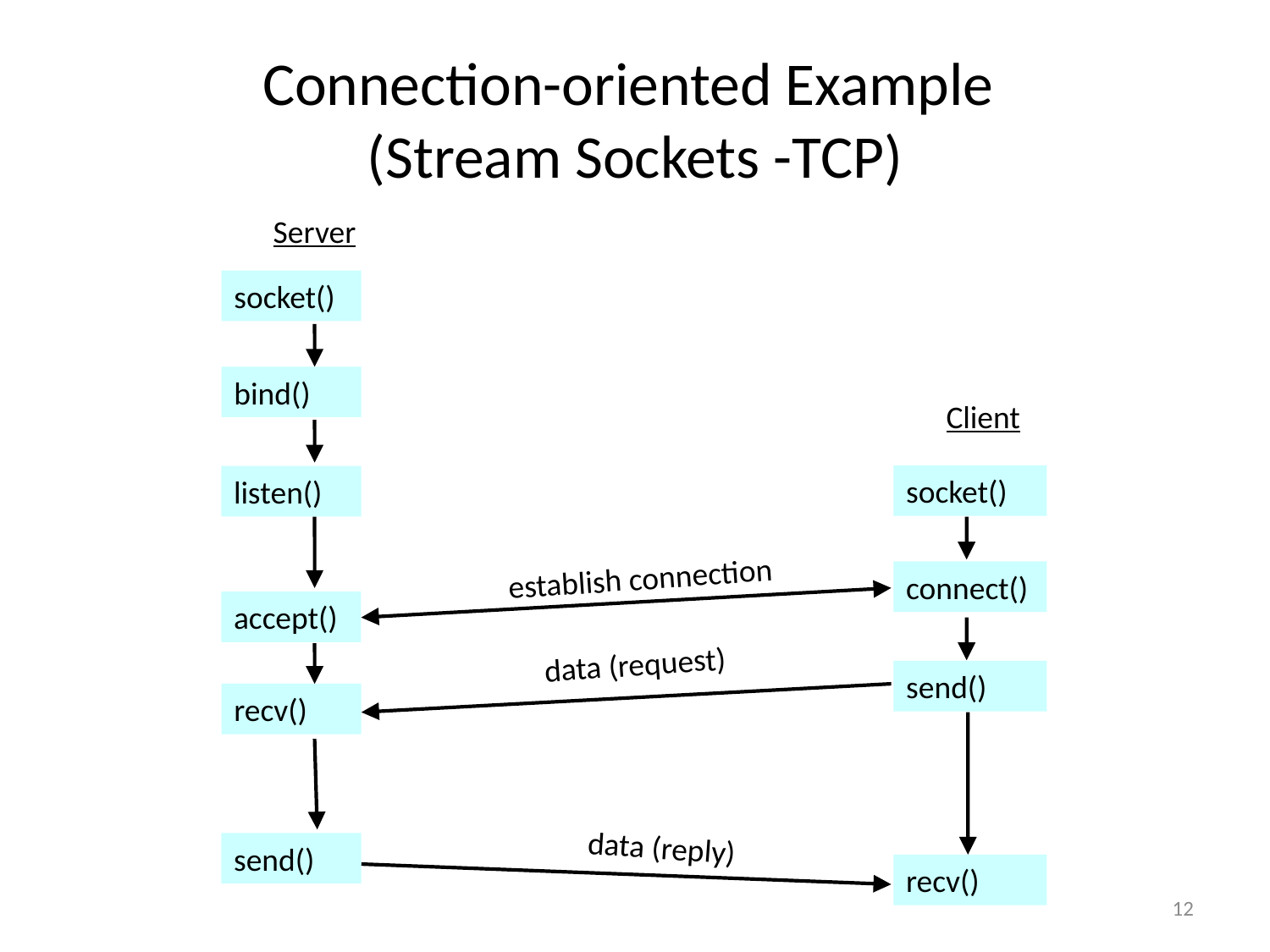

# Connection-oriented Example (Stream Sockets -TCP)
Server
socket()

bind()
Client

socket()
listen()

establish connection
connect()

accept()

data (request)

send()
recv()

data (reply)
send()
recv()

12